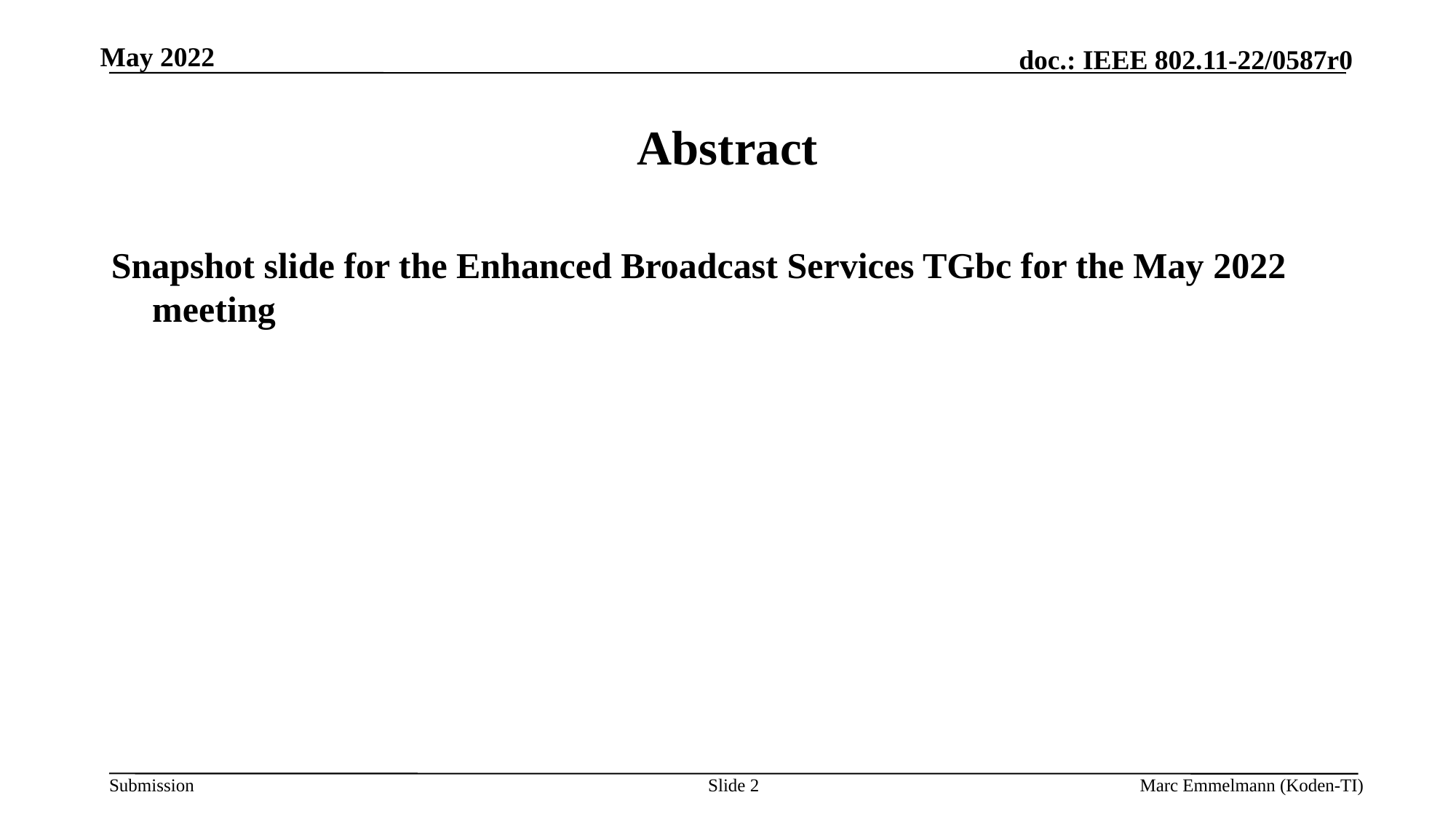

May 2022
# Abstract
Snapshot slide for the Enhanced Broadcast Services TGbc for the May 2022 meeting
Slide 2
Marc Emmelmann (Koden-TI)